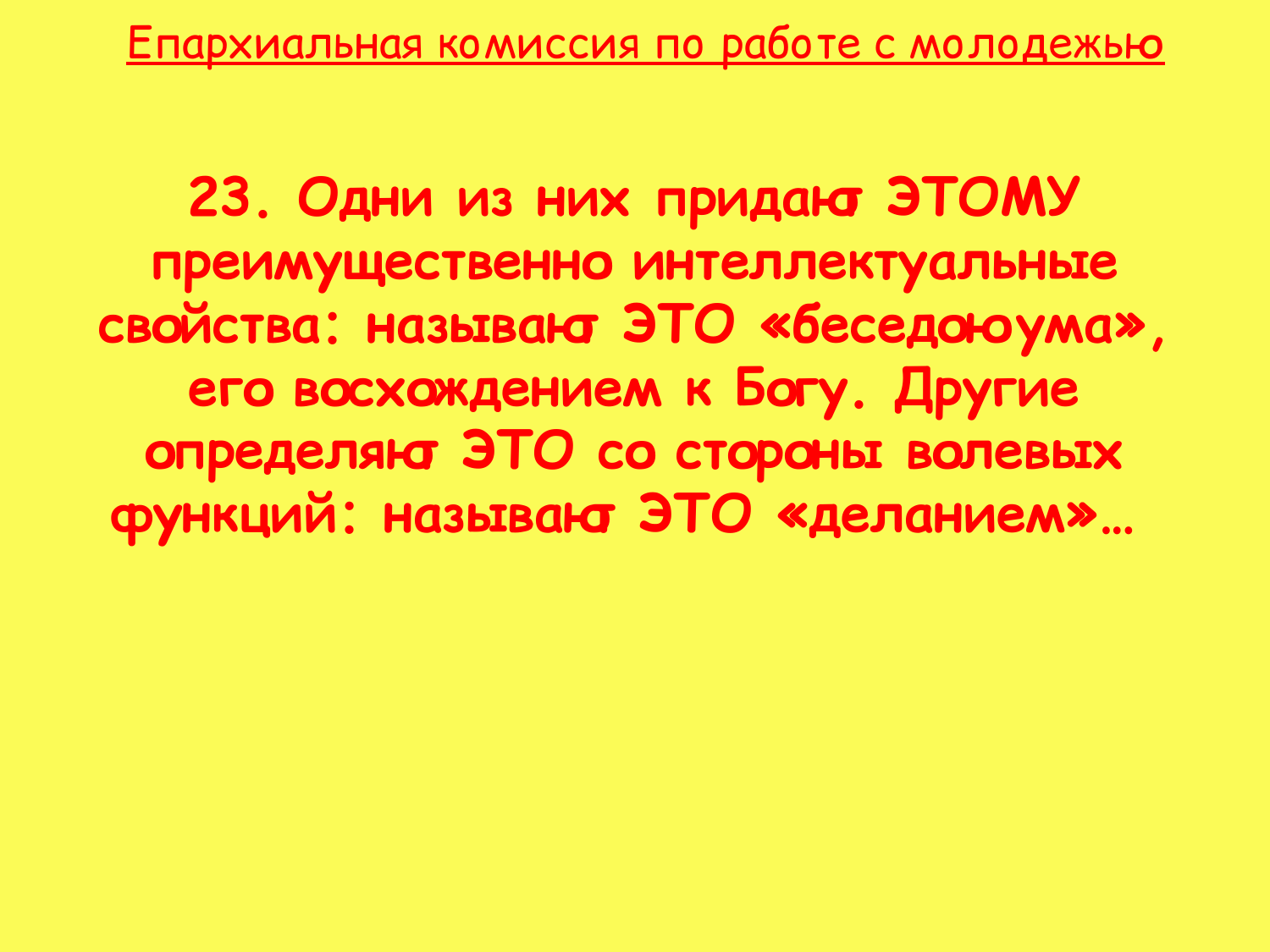

Епархиальная комиссия по работе с молодежью
23. Одни из них придают ЭТОМУ преимущественно интеллектуальные свойства: называют ЭТО «беседою ума», его восхождением к Богу. Другие определяют ЭТО со стороны волевых функций: называют ЭТО «деланием»…